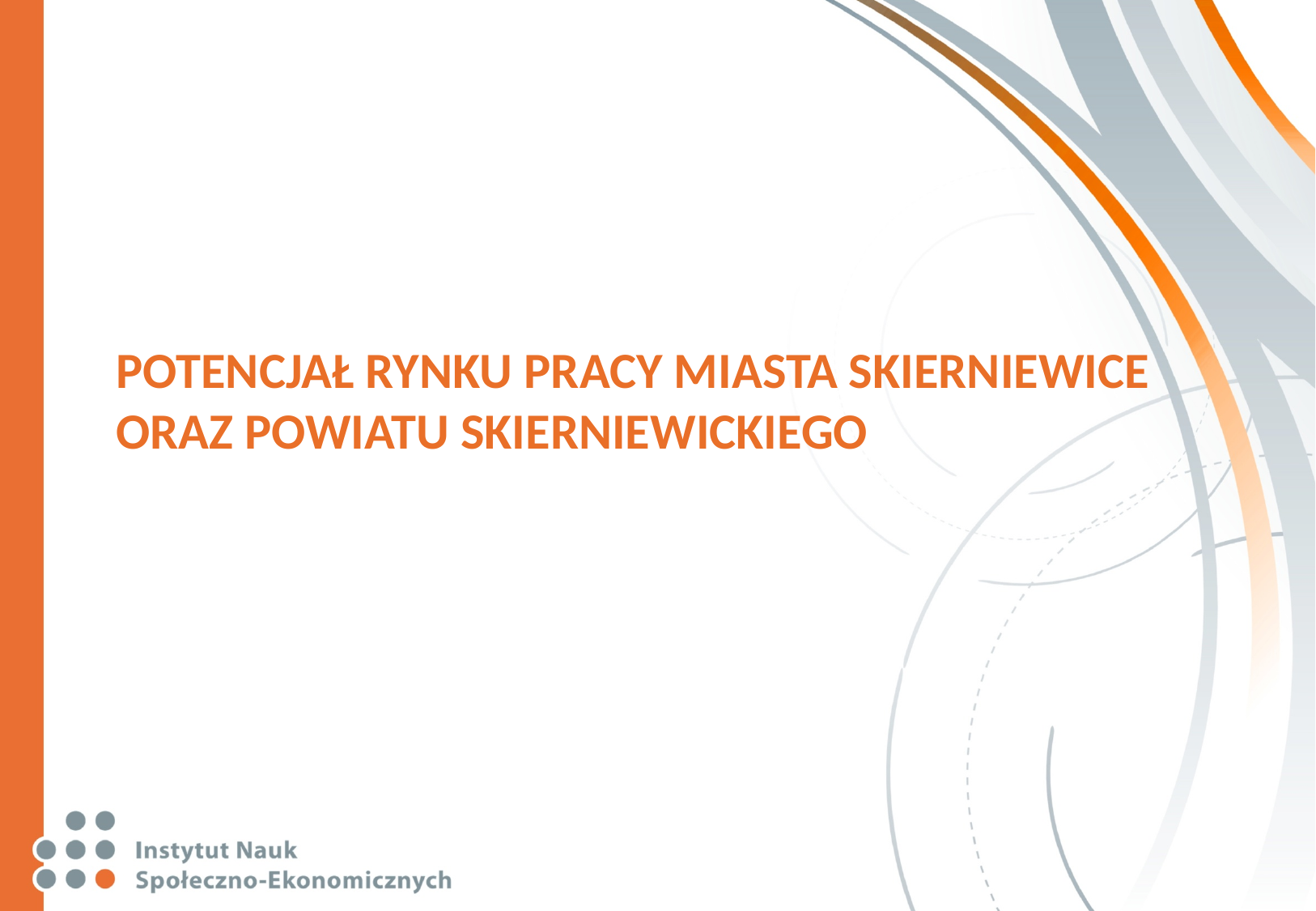

POTENCJAŁ RYNKU PRACY MIASTA SKIERNIEWICE ORAZ POWIATU SKIERNIEWICKIEGO